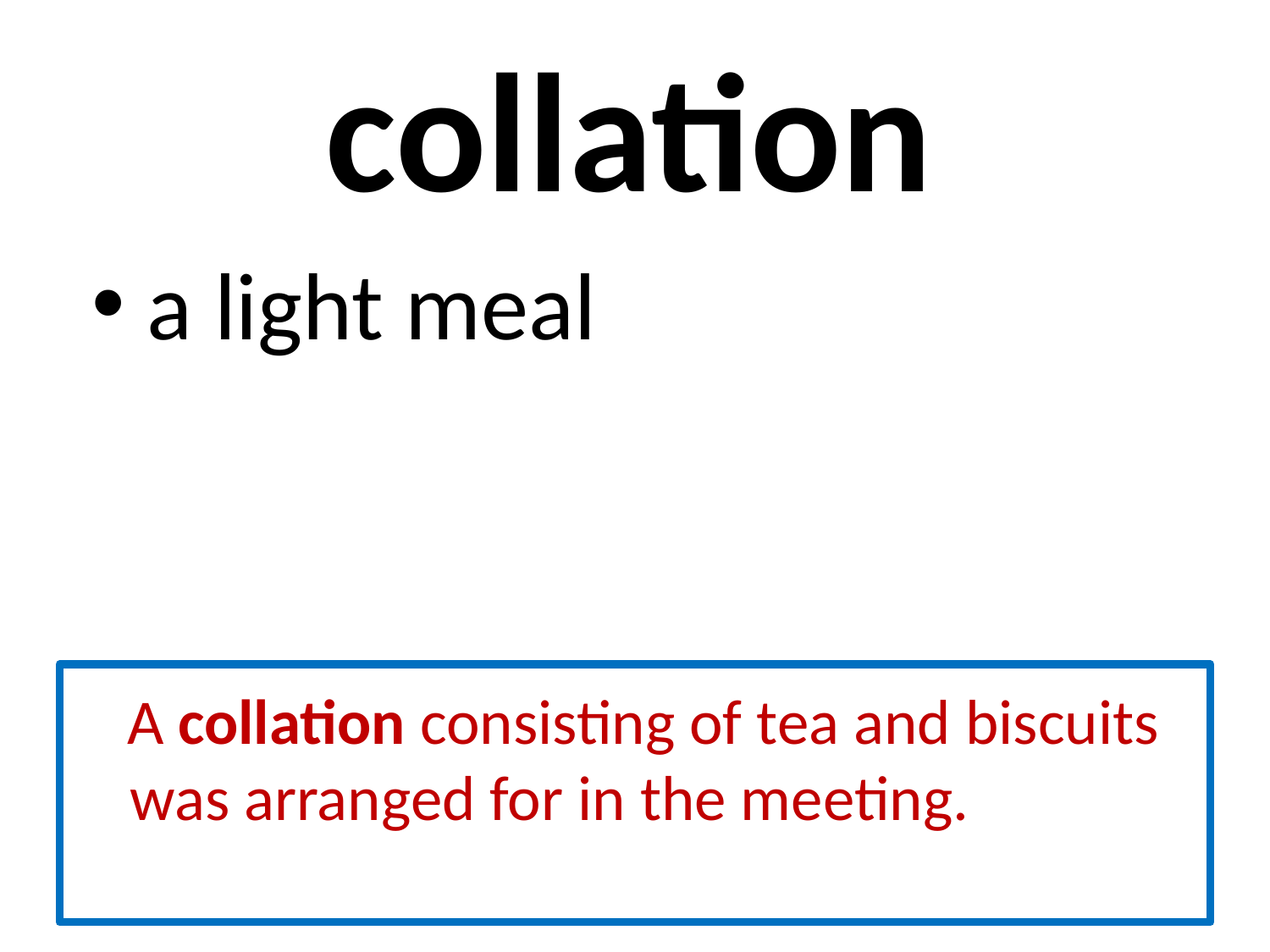

# collation
 a light meal
    A collation consisting of tea and biscuits was arranged for in the meeting.